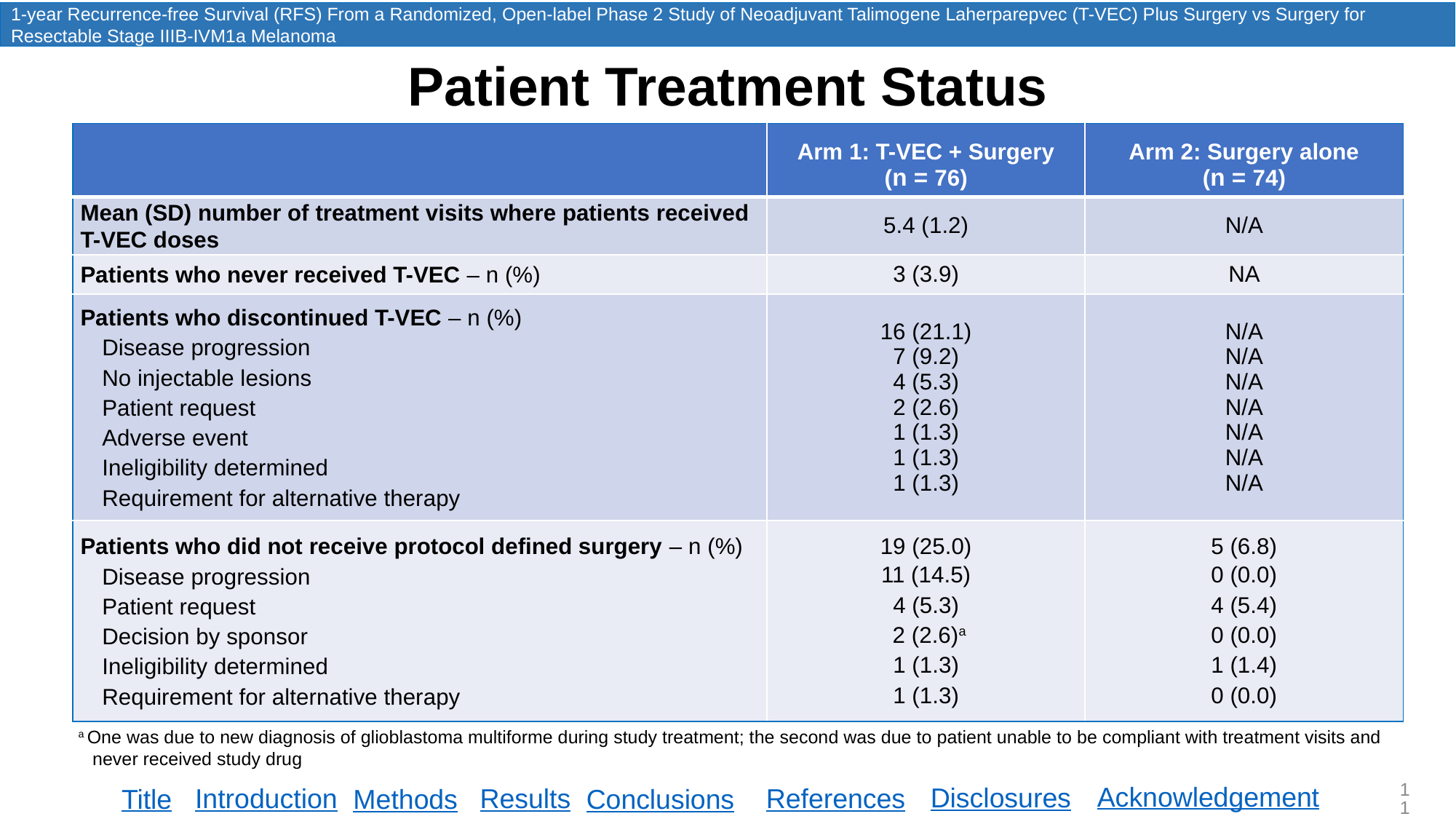

1-year Recurrence-free Survival (RFS) From a Randomized, Open-label Phase 2 Study of Neoadjuvant Talimogene Laherparepvec (T-VEC) Plus Surgery vs Surgery for Resectable Stage IIIB-IVM1a Melanoma
Patient Treatment Status
|  | Arm 1: T-VEC + Surgery (n = 76) | Arm 2: Surgery alone (n = 74) |
| --- | --- | --- |
| Mean (SD) number of treatment visits where patients received T-VEC doses | 5.4 (1.2) | N/A |
| Patients who never received T-VEC – n (%) | 3 (3.9) | NA |
| Patients who discontinued T-VEC – n (%) Disease progression No injectable lesions Patient request Adverse event Ineligibility determined Requirement for alternative therapy | 16 (21.1) 7 (9.2) 4 (5.3) 2 (2.6) 1 (1.3) 1 (1.3) 1 (1.3) | N/A N/A N/A N/A N/A N/A N/A |
| Patients who did not receive protocol defined surgery – n (%) Disease progression Patient request Decision by sponsor Ineligibility determined Requirement for alternative therapy | 19 (25.0) 11 (14.5) 4 (5.3) 2 (2.6)a 1 (1.3) 1 (1.3) | 5 (6.8) 0 (0.0) 4 (5.4) 0 (0.0) 1 (1.4) 0 (0.0) |
a One was due to new diagnosis of glioblastoma multiforme during study treatment; the second was due to patient unable to be compliant with treatment visits and never received study drug
11
Acknowledgement
Disclosures
Introduction
Results
References
Title
Methods
Conclusions